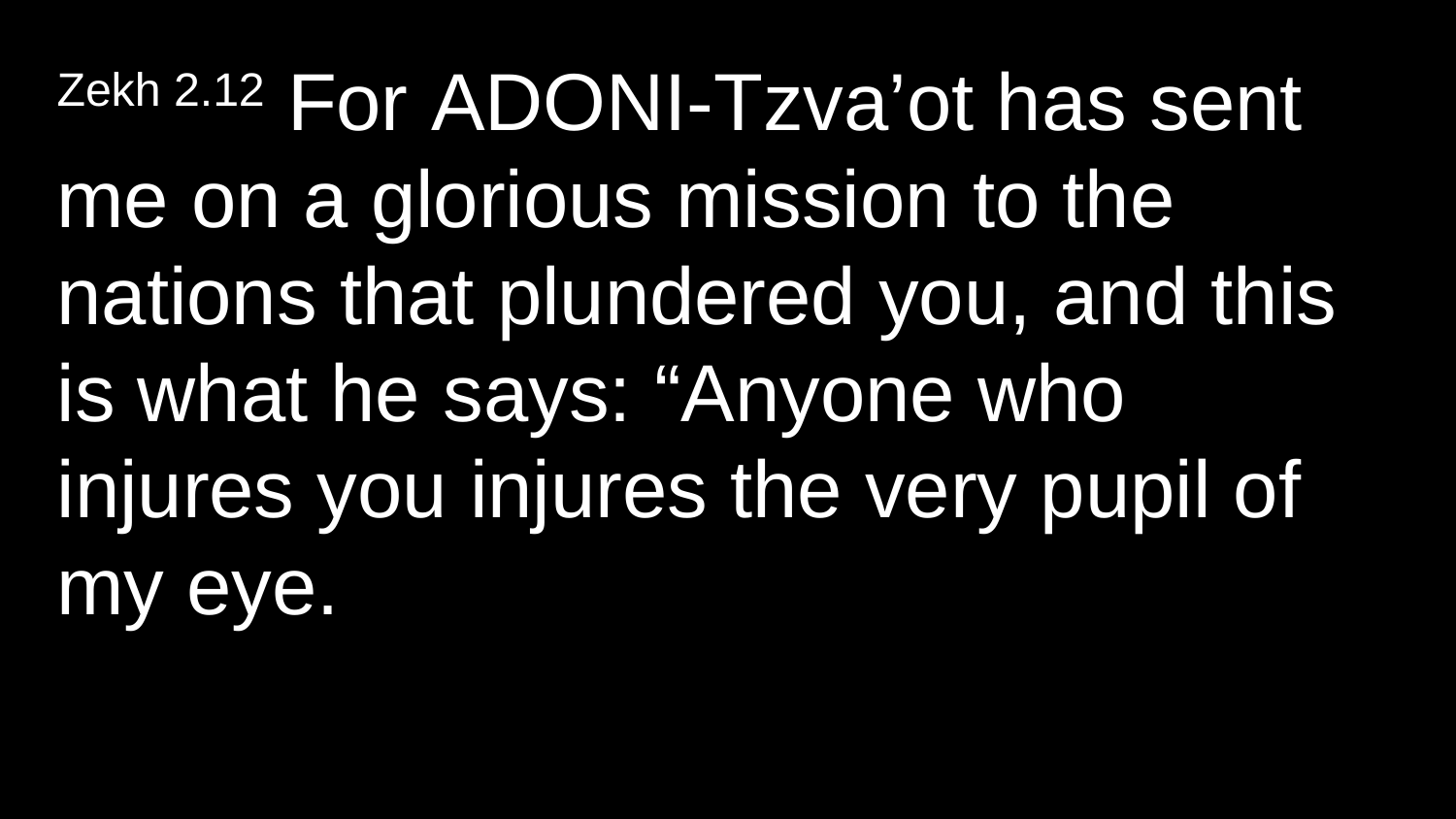

Zekh 2.12 For Adoni-Tzva’ot has sent me on a glorious mission to the nations that plundered you, and this is what he says: “Anyone who injures you injures the very pupil of my eye.